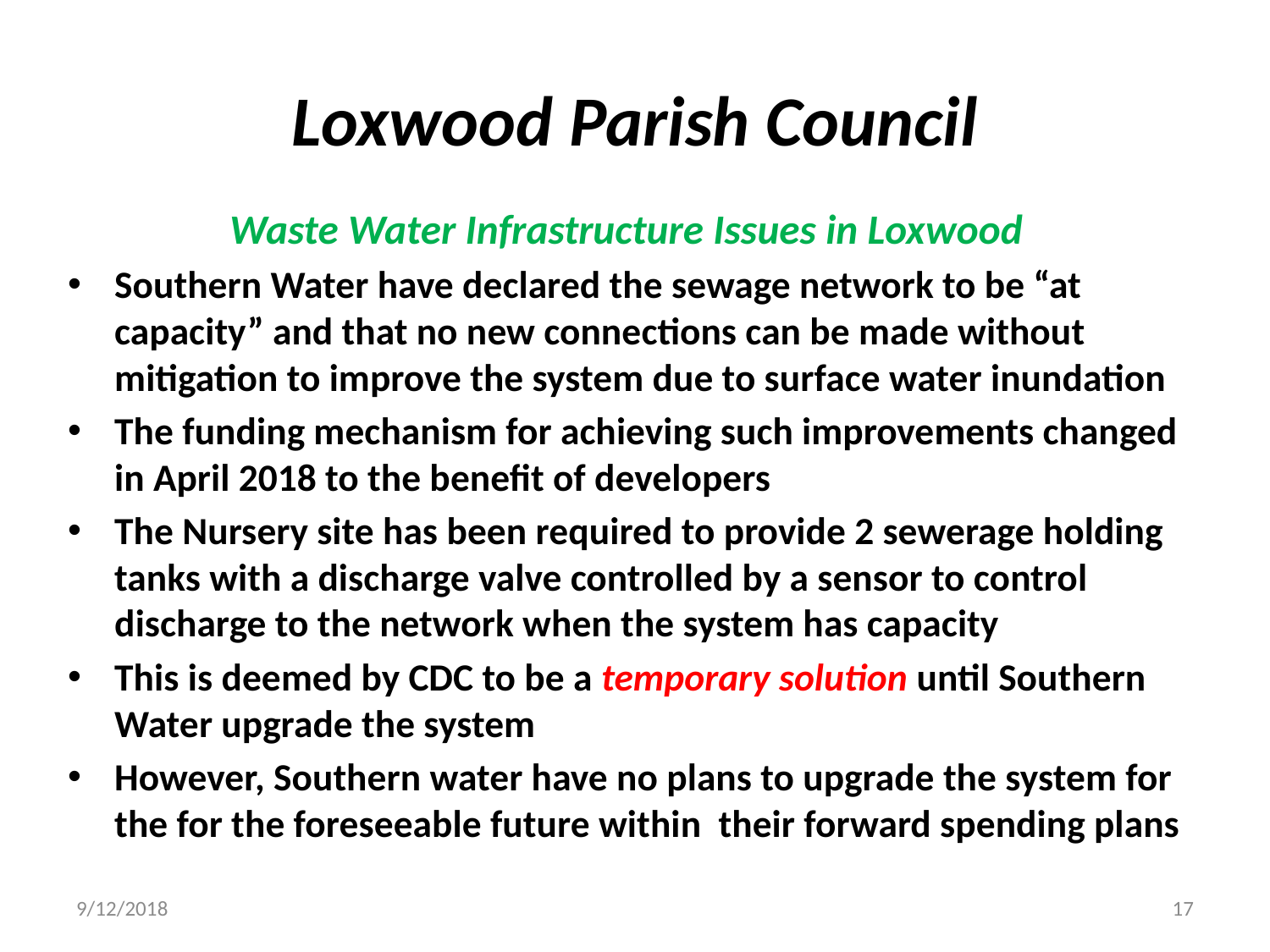

# Loxwood Parish Council
Waste Water Infrastructure Issues in Loxwood
Southern Water have declared the sewage network to be “at capacity” and that no new connections can be made without mitigation to improve the system due to surface water inundation
The funding mechanism for achieving such improvements changed in April 2018 to the benefit of developers
The Nursery site has been required to provide 2 sewerage holding tanks with a discharge valve controlled by a sensor to control discharge to the network when the system has capacity
This is deemed by CDC to be a temporary solution until Southern Water upgrade the system
However, Southern water have no plans to upgrade the system for the for the foreseeable future within  their forward spending plans

9/12/2018
17